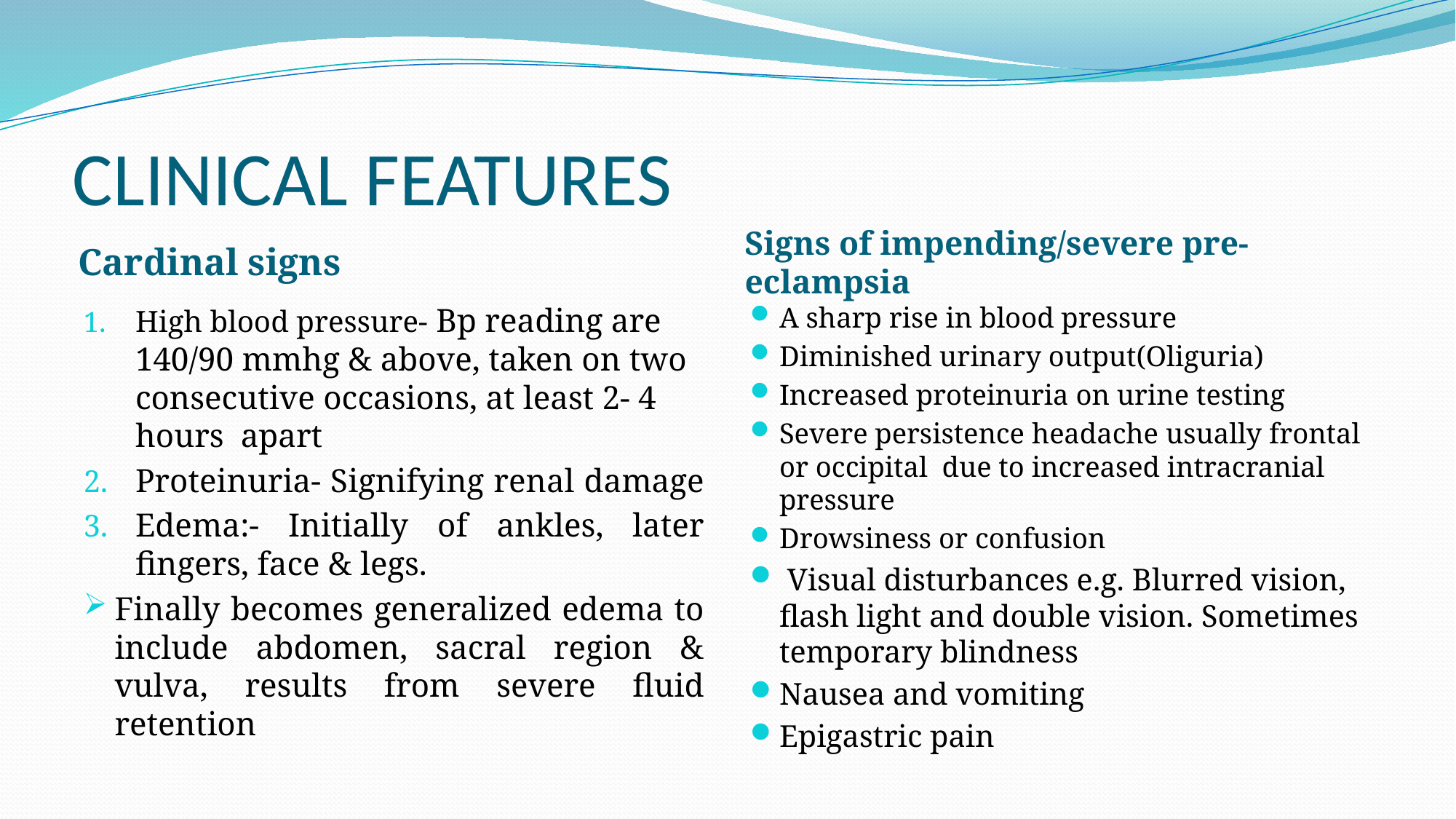

# CLINICAL FEATURES
Cardinal signs
Signs of impending/severe pre-eclampsia
High blood pressure- Bp reading are 140/90 mmhg & above, taken on two consecutive occasions, at least 2- 4 hours  apart
Proteinuria- Signifying renal damage
Edema:- Initially of ankles, later fingers, face & legs.
Finally becomes generalized edema to include abdomen, sacral region & vulva, results from severe fluid retention

A sharp rise in blood pressure
Diminished urinary output(Oliguria)
Increased proteinuria on urine testing
Severe persistence headache usually frontal or occipital  due to increased intracranial pressure
Drowsiness or confusion
 Visual disturbances e.g. Blurred vision, flash light and double vision. Sometimes temporary blindness
Nausea and vomiting
Epigastric pain